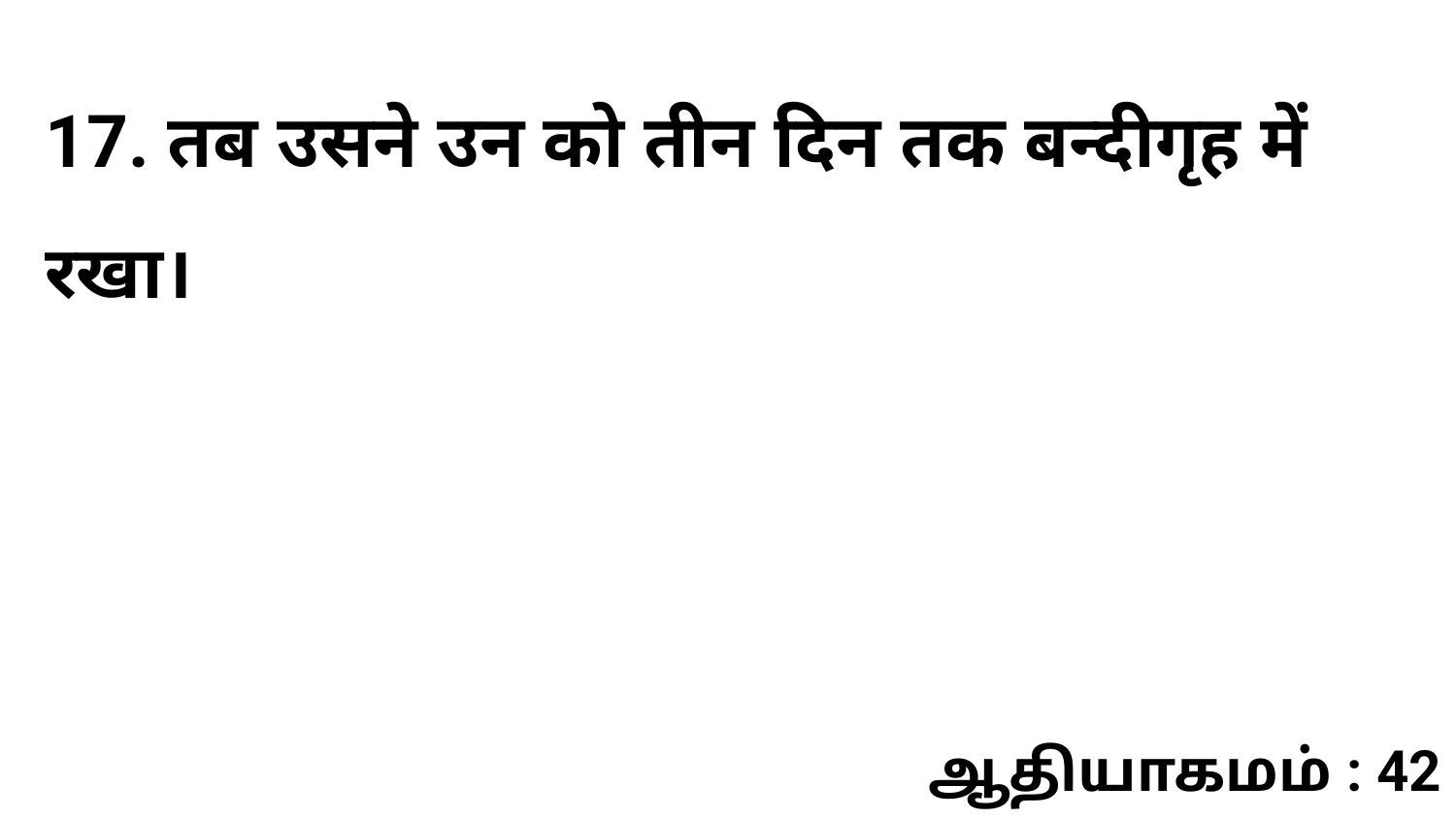

17. तब उसने उन को तीन दिन तक बन्दीगृह में रखा।
ஆதியாகமம் : 42